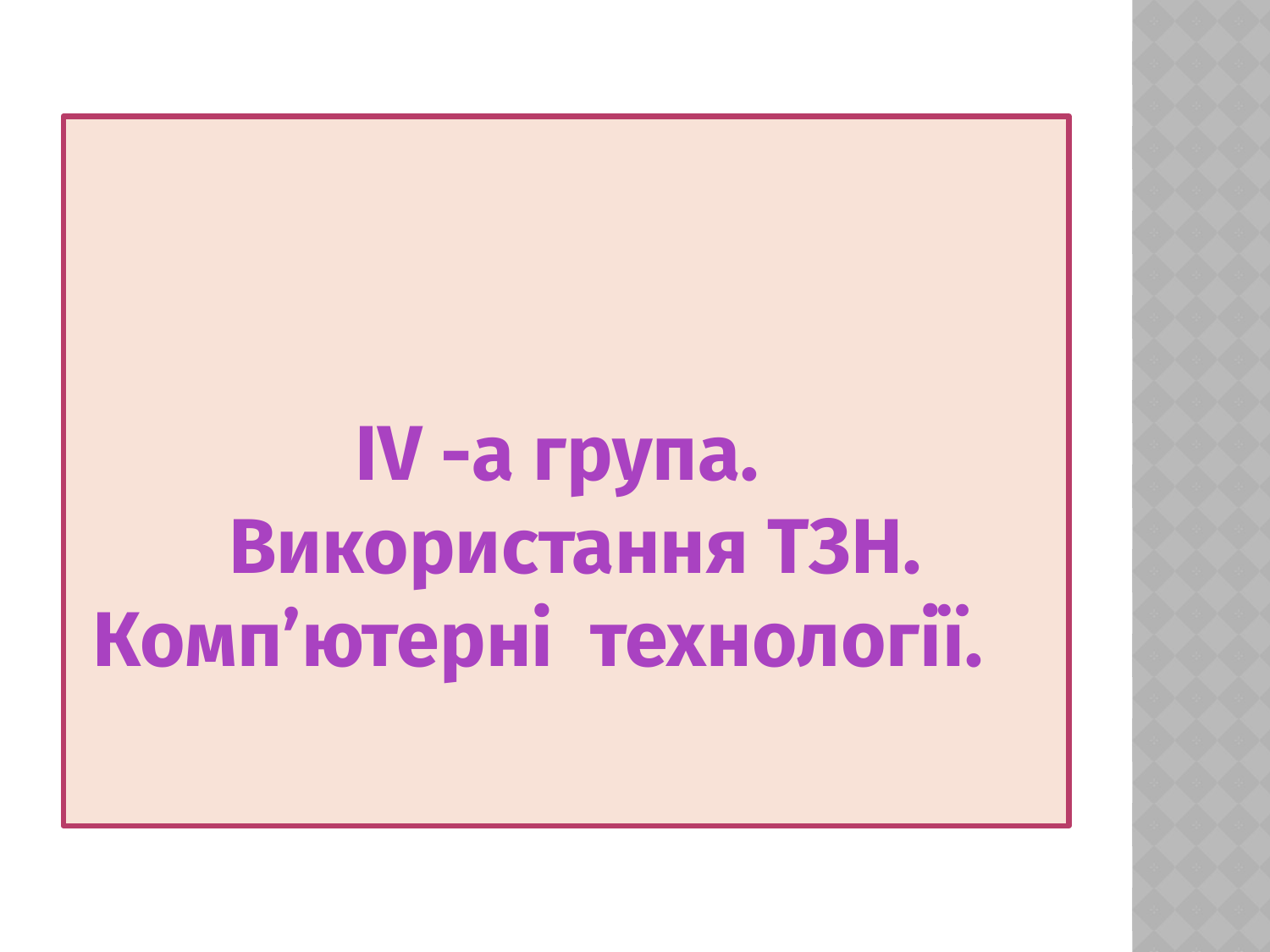

# IV -а група. Використання ТЗН. Комп’ютерні  технології.